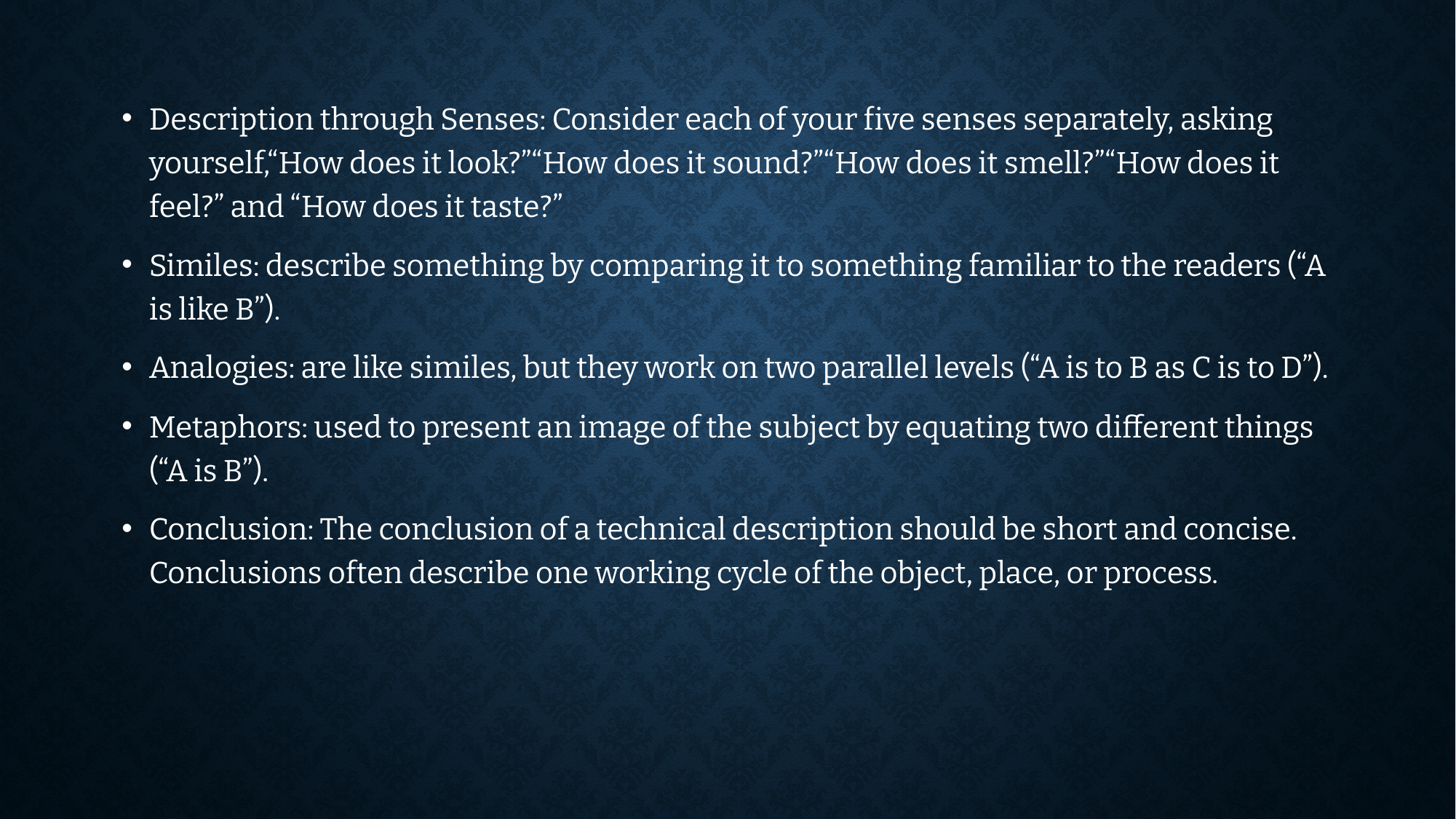

Description through Senses: Consider each of your five senses separately, asking yourself,“How does it look?”“How does it sound?”“How does it smell?”“How does it feel?” and “How does it taste?”
Similes: describe something by comparing it to something familiar to the readers (“A is like B”).
Analogies: are like similes, but they work on two parallel levels (“A is to B as C is to D”).
Metaphors: used to present an image of the subject by equating two different things (“A is B”).
Conclusion: The conclusion of a technical description should be short and concise. Conclusions often describe one working cycle of the object, place, or process.